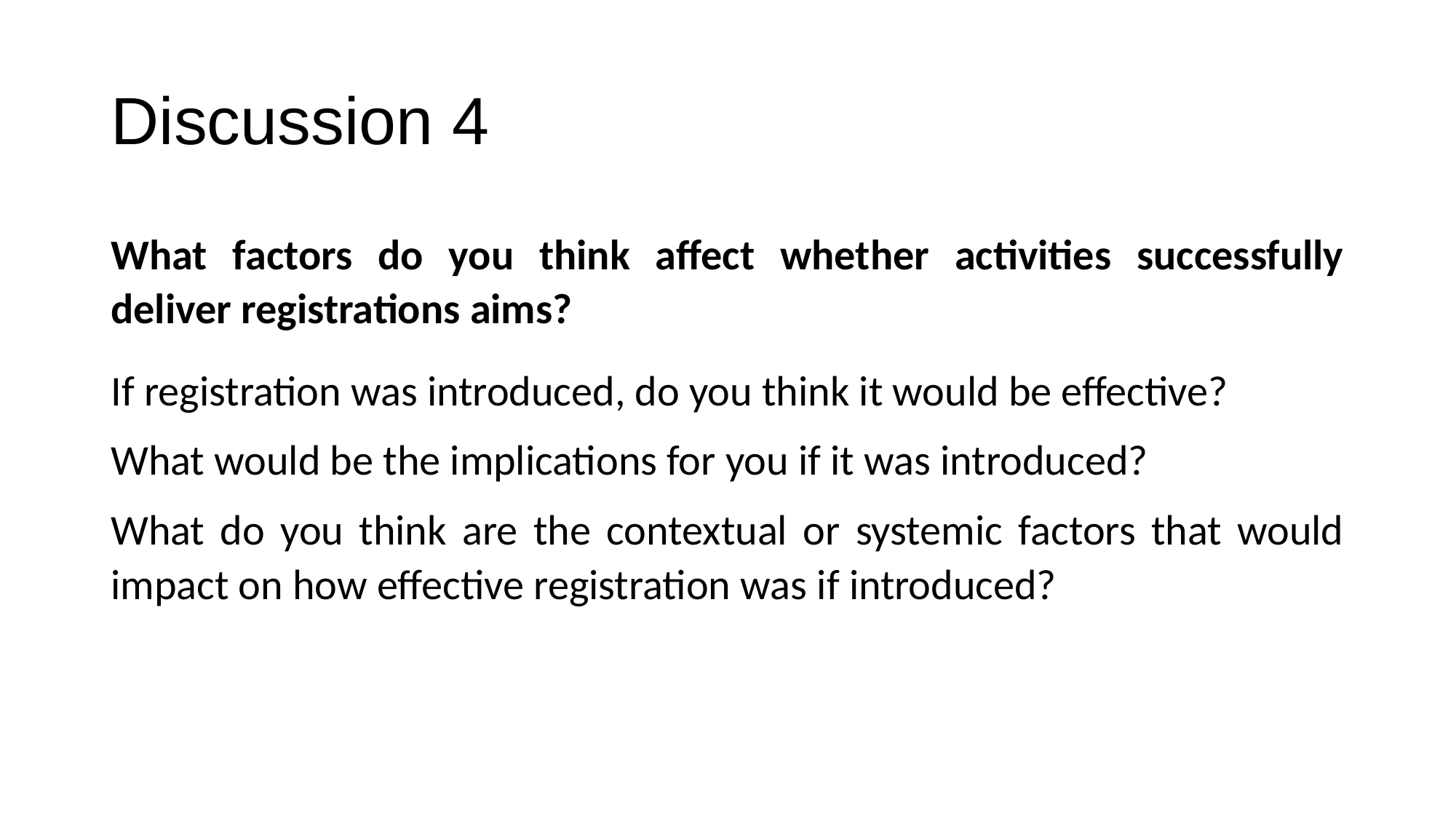

# Discussion 4
What factors do you think affect whether activities successfully deliver registrations aims?
If registration was introduced, do you think it would be effective?
What would be the implications for you if it was introduced?
What do you think are the contextual or systemic factors that would impact on how effective registration was if introduced?